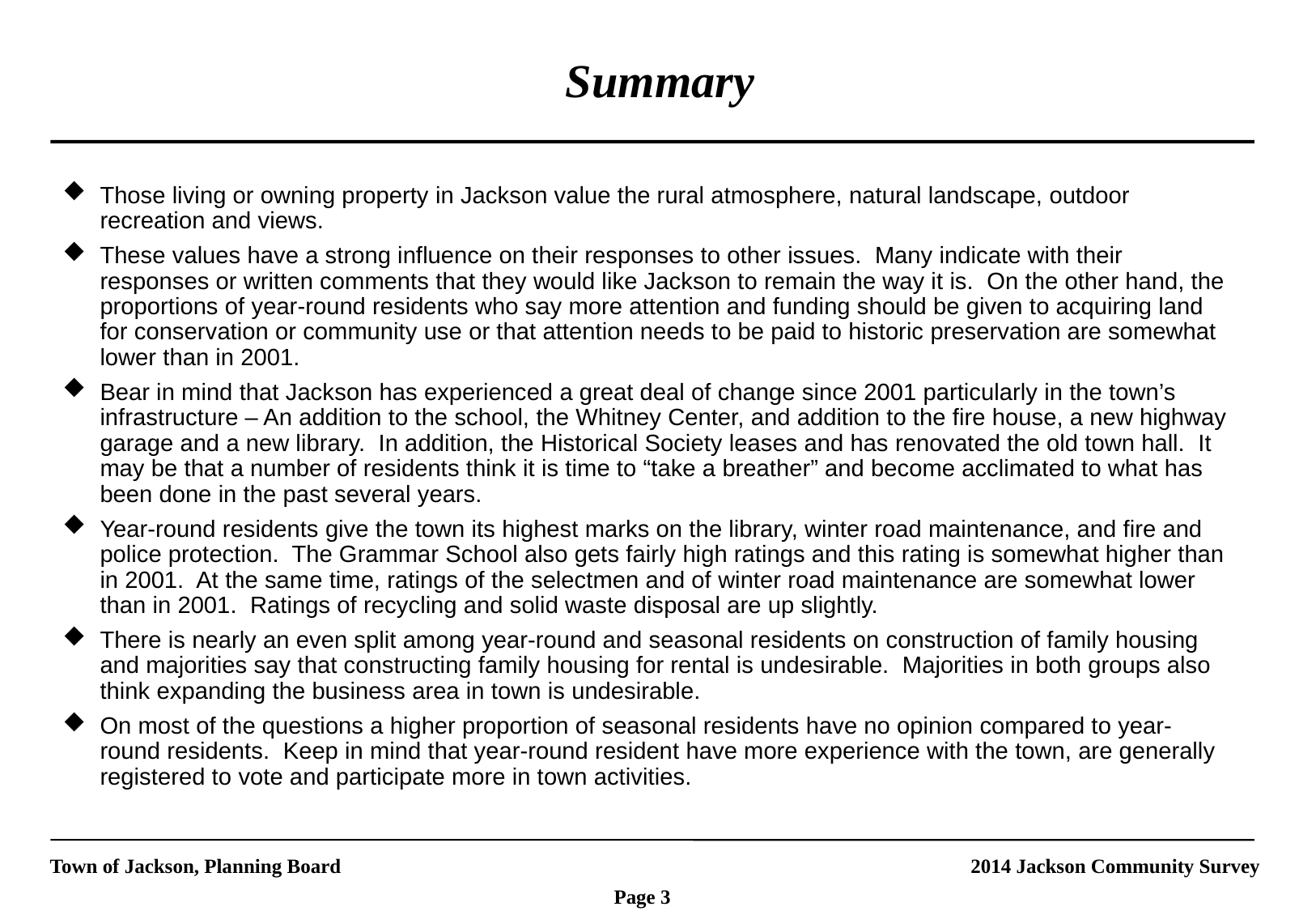

Summary

Those living or owning property in Jackson value the rural atmosphere, natural landscape, outdoor recreation and views.
These values have a strong influence on their responses to other issues.  Many indicate with their responses or written comments that they would like Jackson to remain the way it is.  On the other hand, the proportions of year-round residents who say more attention and funding should be given to acquiring land for conservation or community use or that attention needs to be paid to historic preservation are somewhat lower than in 2001.
Bear in mind that Jackson has experienced a great deal of change since 2001 particularly in the town’s infrastructure – An addition to the school, the Whitney Center, and addition to the fire house, a new highway garage and a new library.  In addition, the Historical Society leases and has renovated the old town hall.  It may be that a number of residents think it is time to “take a breather” and become acclimated to what has been done in the past several years.
Year-round residents give the town its highest marks on the library, winter road maintenance, and fire and police protection.  The Grammar School also gets fairly high ratings and this rating is somewhat higher than in 2001.  At the same time, ratings of the selectmen and of winter road maintenance are somewhat lower than in 2001.  Ratings of recycling and solid waste disposal are up slightly.
There is nearly an even split among year-round and seasonal residents on construction of family housing and majorities say that constructing family housing for rental is undesirable.  Majorities in both groups also think expanding the business area in town is undesirable.
On most of the questions a higher proportion of seasonal residents have no opinion compared to year-round residents.  Keep in mind that year-round resident have more experience with the town, are generally registered to vote and participate more in town activities.